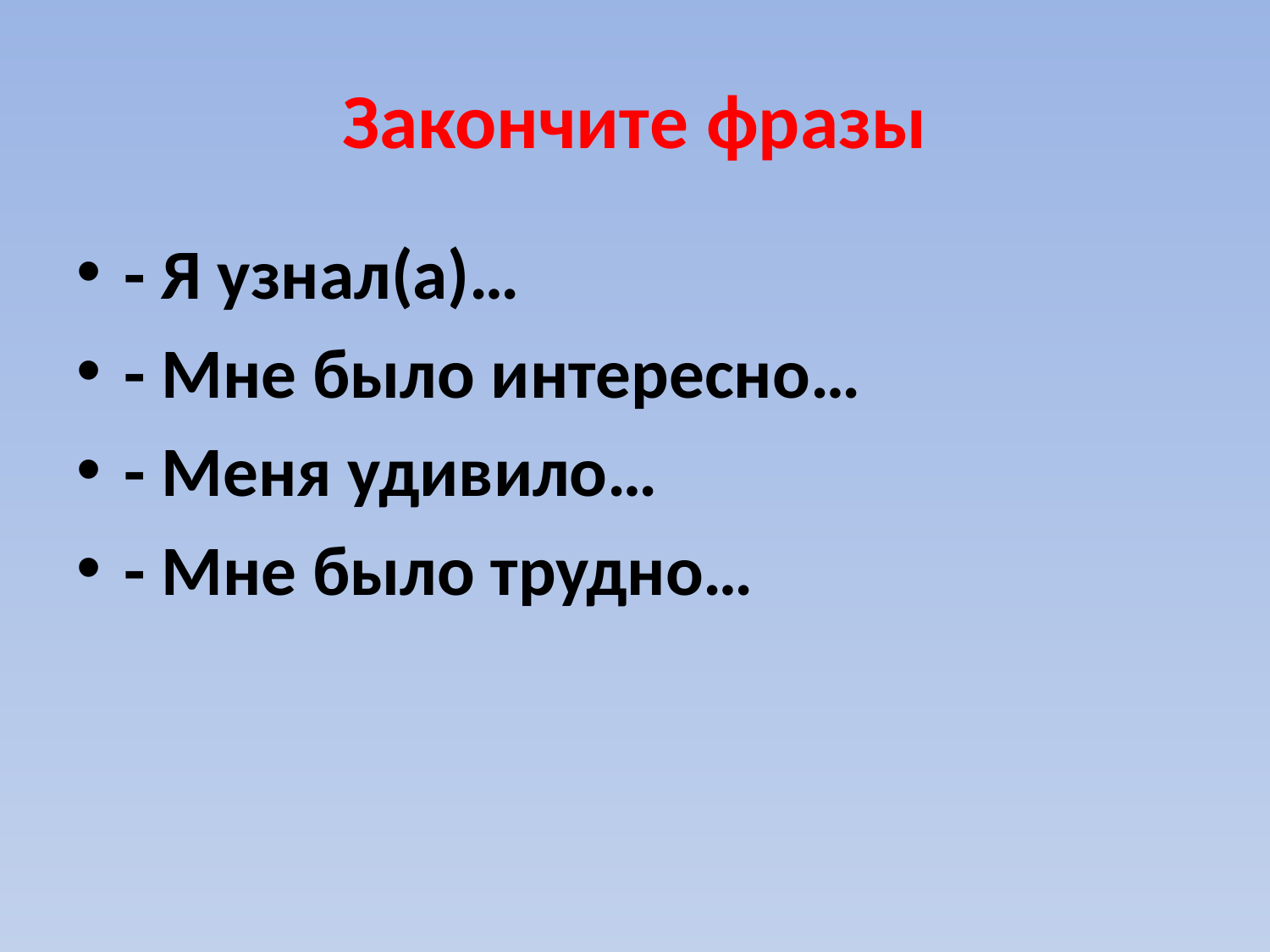

# Закончите фразы
- Я узнал(а)…
- Мне было интересно…
- Меня удивило…
- Мне было трудно…